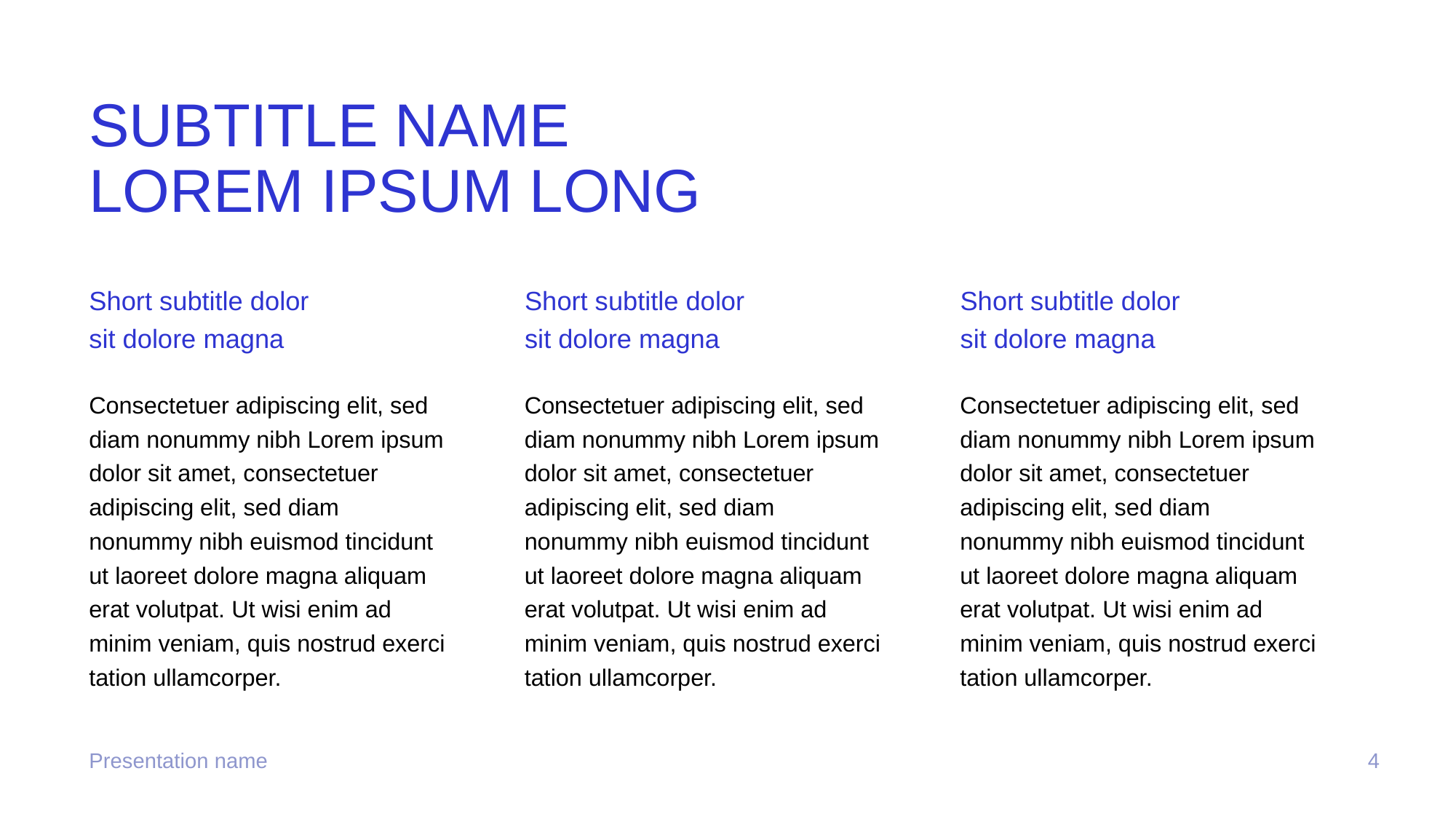

# Subtitle name lorem ipsum long
Short subtitle dolor
sit dolore magna

Short subtitle dolor
sit dolore magna

Short subtitle dolor
sit dolore magna

Consectetuer adipiscing elit, sed diam nonummy nibh Lorem ipsum dolor sit amet, consectetuer adipiscing elit, sed diam nonummy nibh euismod tincidunt ut laoreet dolore magna aliquam erat volutpat. Ut wisi enim ad minim veniam, quis nostrud exerci tation ullamcorper.
Consectetuer adipiscing elit, sed diam nonummy nibh Lorem ipsum dolor sit amet, consectetuer adipiscing elit, sed diam nonummy nibh euismod tincidunt ut laoreet dolore magna aliquam erat volutpat. Ut wisi enim ad minim veniam, quis nostrud exerci tation ullamcorper.
Consectetuer adipiscing elit, sed diam nonummy nibh Lorem ipsum dolor sit amet, consectetuer adipiscing elit, sed diam nonummy nibh euismod tincidunt ut laoreet dolore magna aliquam erat volutpat. Ut wisi enim ad minim veniam, quis nostrud exerci tation ullamcorper.
Presentation name
4